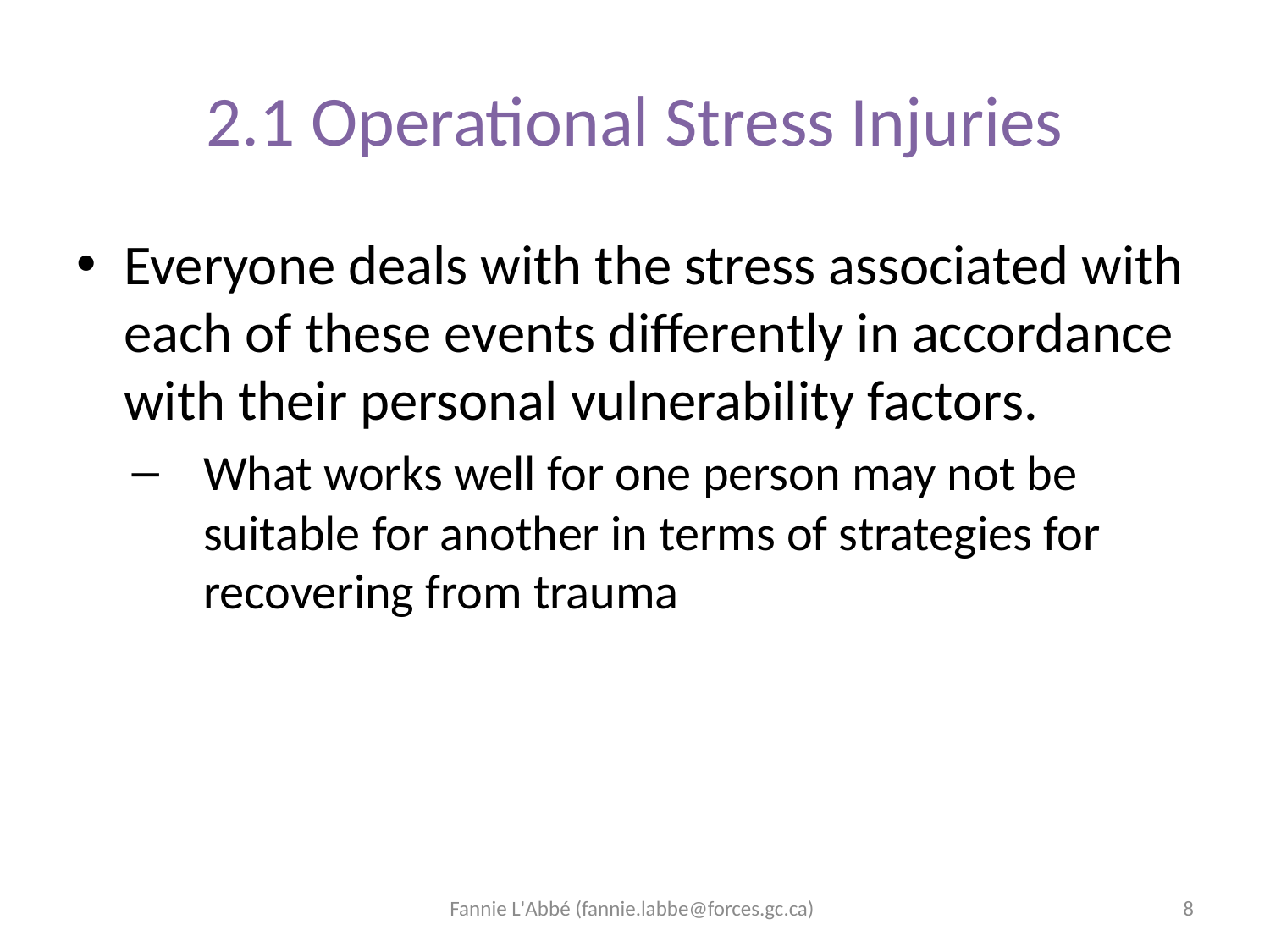

# 2.1 Operational Stress Injuries
Everyone deals with the stress associated with each of these events differently in accordance with their personal vulnerability factors.
What works well for one person may not be suitable for another in terms of strategies for recovering from trauma
Fannie L'Abbé (fannie.labbe@forces.gc.ca)
8